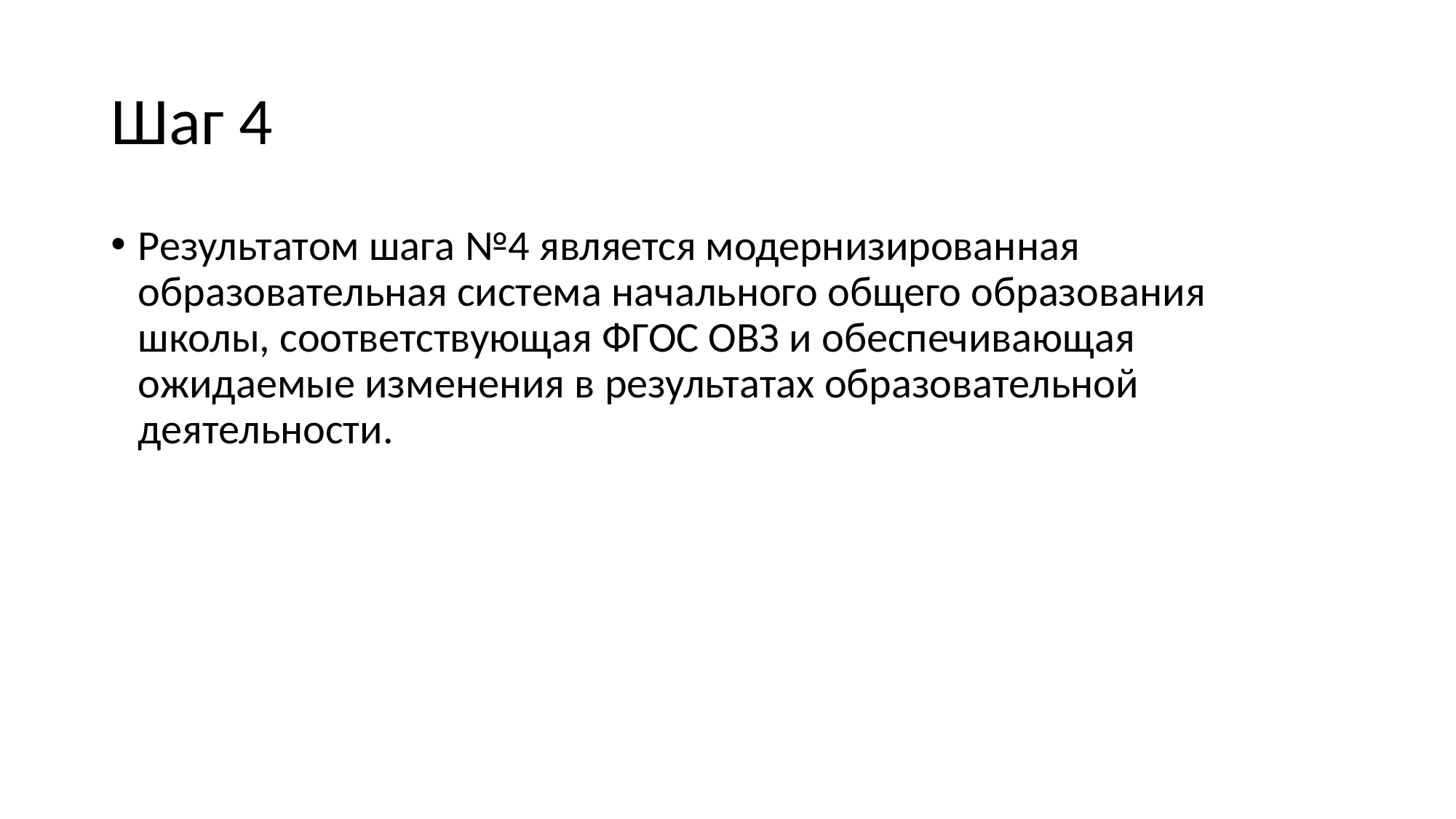

# Шаг 4
Результатом шага №4 является модернизированная образовательная система начального общего образования школы, соответствующая ФГОС ОВЗ и обеспечивающая ожидаемые изменения в результатах образовательной деятельности.